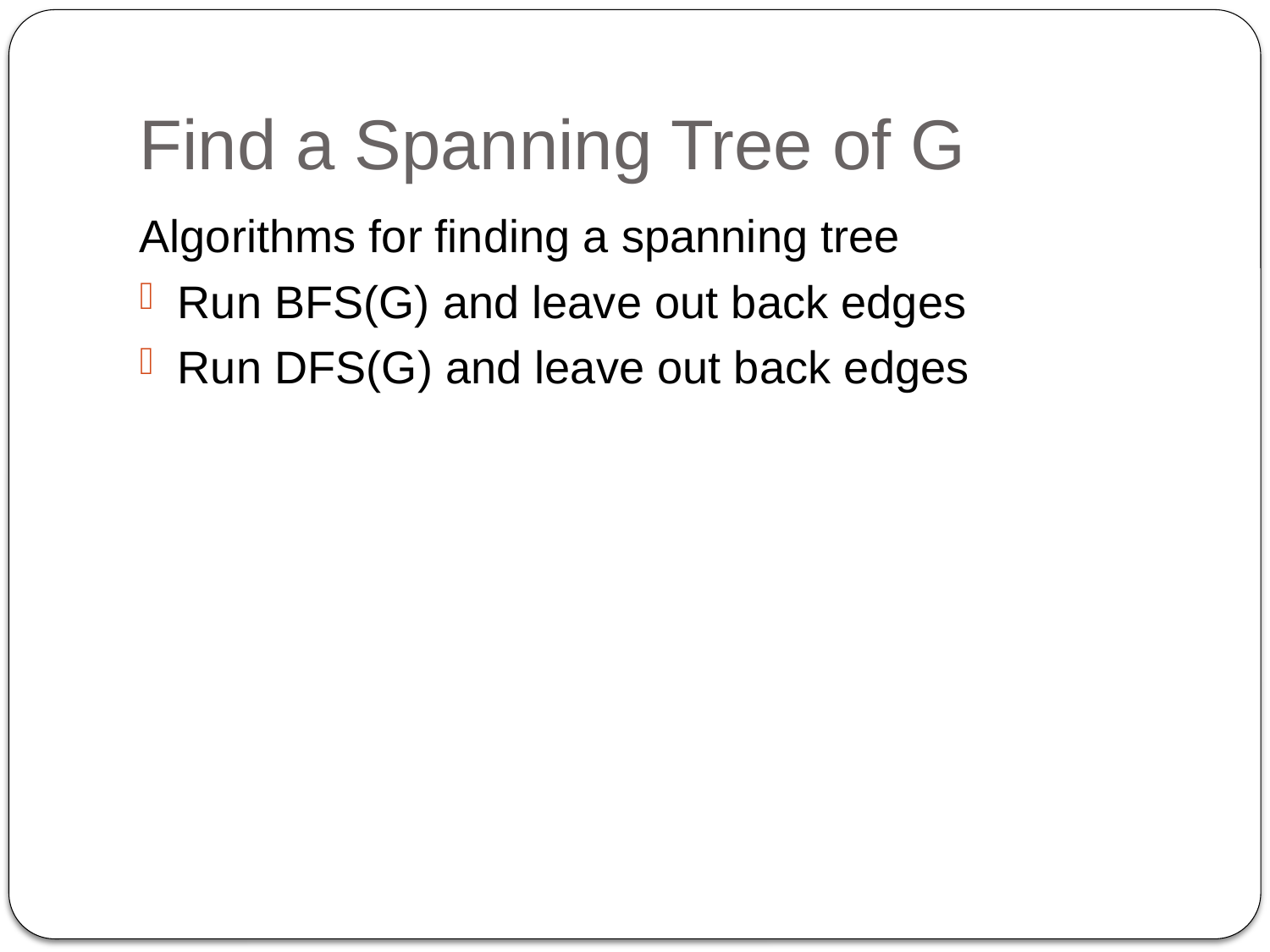

# Find a Spanning Tree of G
Algorithms for finding a spanning tree
Run BFS(G) and leave out back edges
Run DFS(G) and leave out back edges